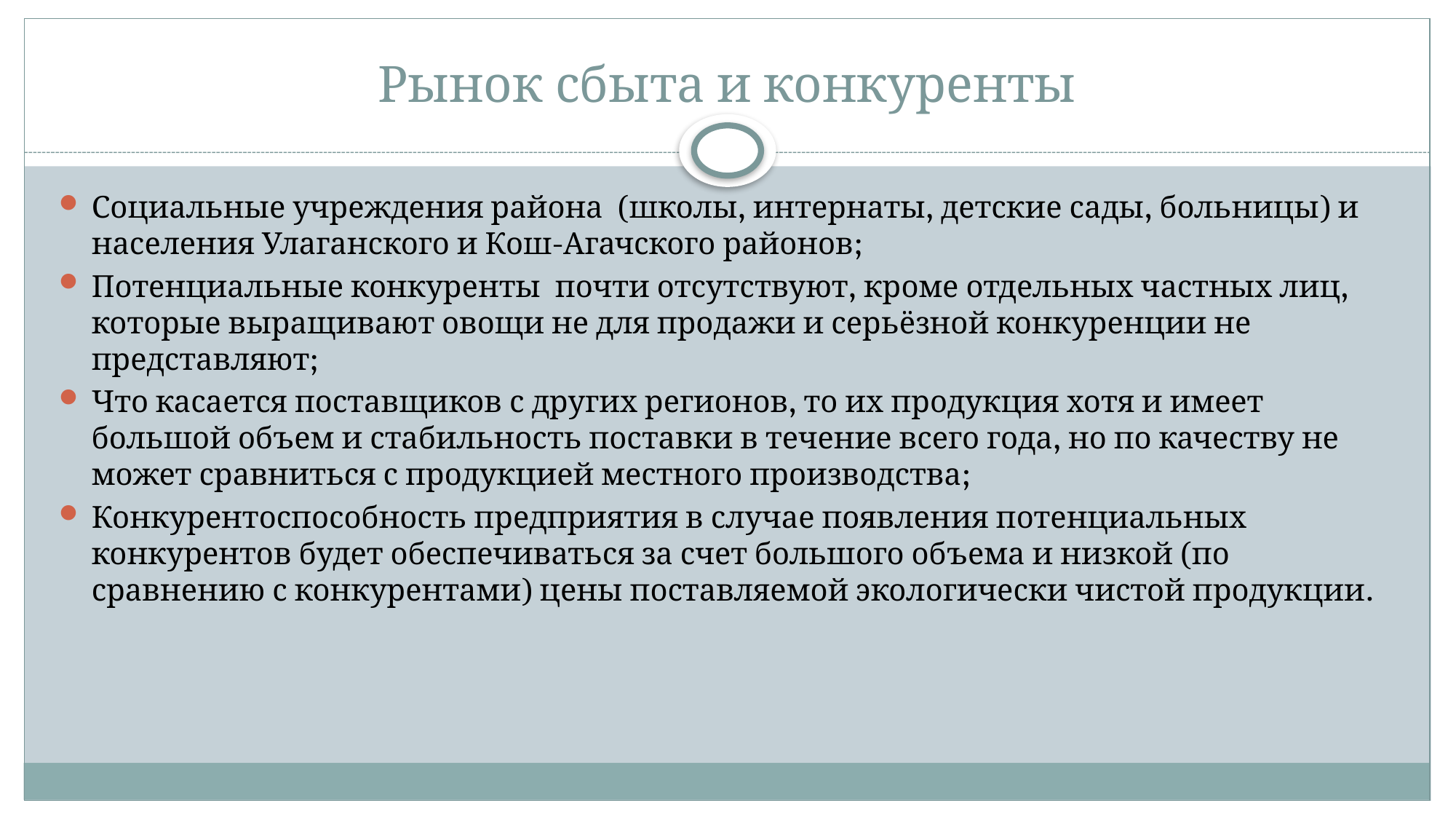

# Рынок сбыта и конкуренты
Социальные учреждения района  (школы, интернаты, детские сады, больницы) и населения Улаганского и Кош-Агачского районов;
Потенциальные конкуренты  почти отсутствуют, кроме отдельных частных лиц, которые выращивают овощи не для продажи и серьёзной конкуренции не представляют;
Что касается поставщиков с других регионов, то их продукция хотя и имеет большой объем и стабильность поставки в течение всего года, но по качеству не может сравниться с продукцией местного производства;
Конкурентоспособность предприятия в случае появления потенциальных конкурентов будет обеспечиваться за счет большого объема и низкой (по сравнению с конкурентами) цены поставляемой экологически чистой продукции.